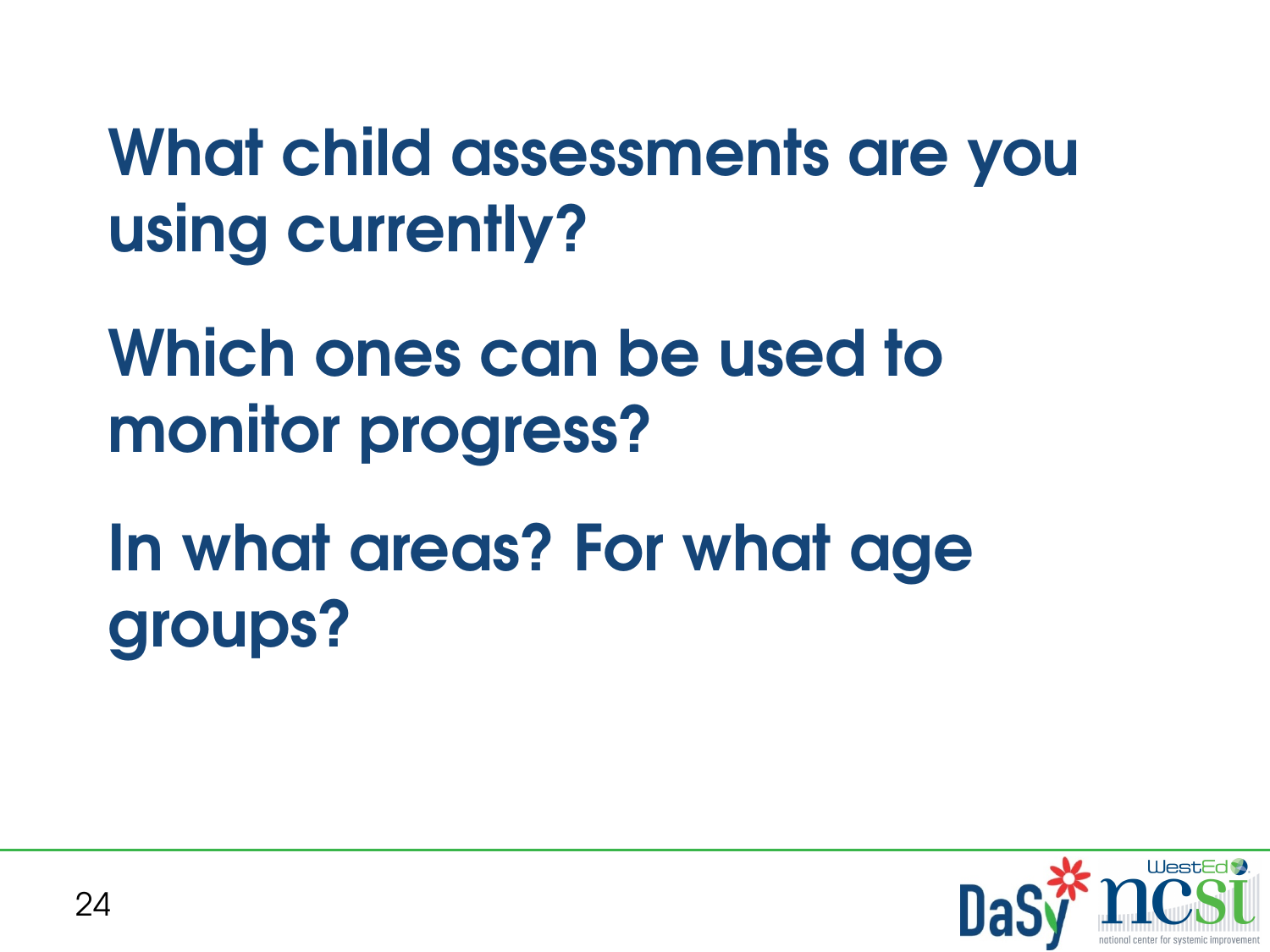

# What child assessments are you using currently?
Which ones can be used to monitor progress?
In what areas? For what age groups?
24